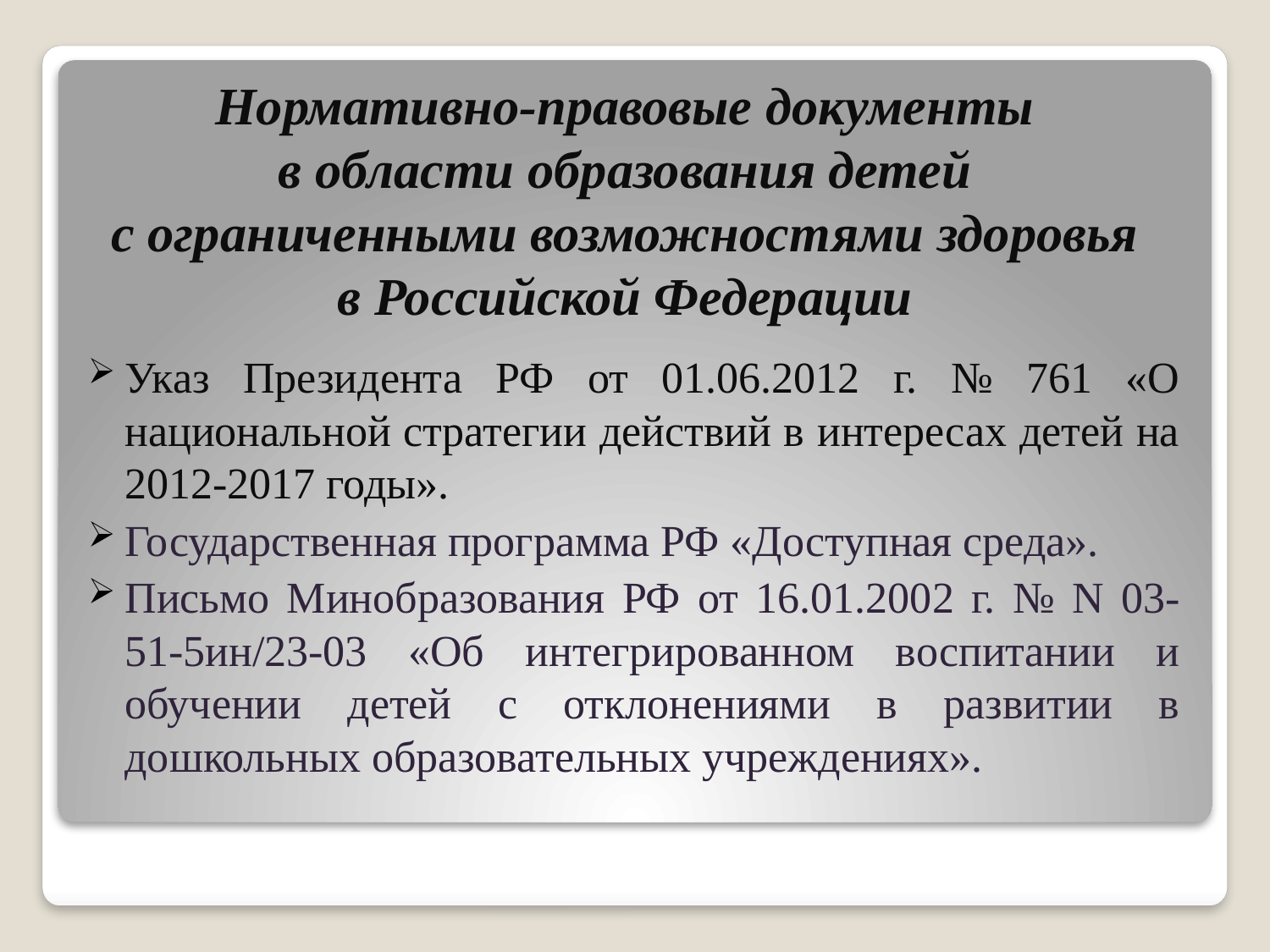

Нормативно-правовые документы
в области образования детей
с ограниченными возможностями здоровья
в Российской Федерации
Указ Президента РФ от 01.06.2012 г. № 761 «О национальной стратегии действий в интересах детей на 2012-2017 годы».
Государственная программа РФ «Доступная среда».
Письмо Минобразования РФ от 16.01.2002 г. № N 03-51-5ин/23-03 «Об интегрированном воспитании и обучении детей с отклонениями в развитии в дошкольных образовательных учреждениях».